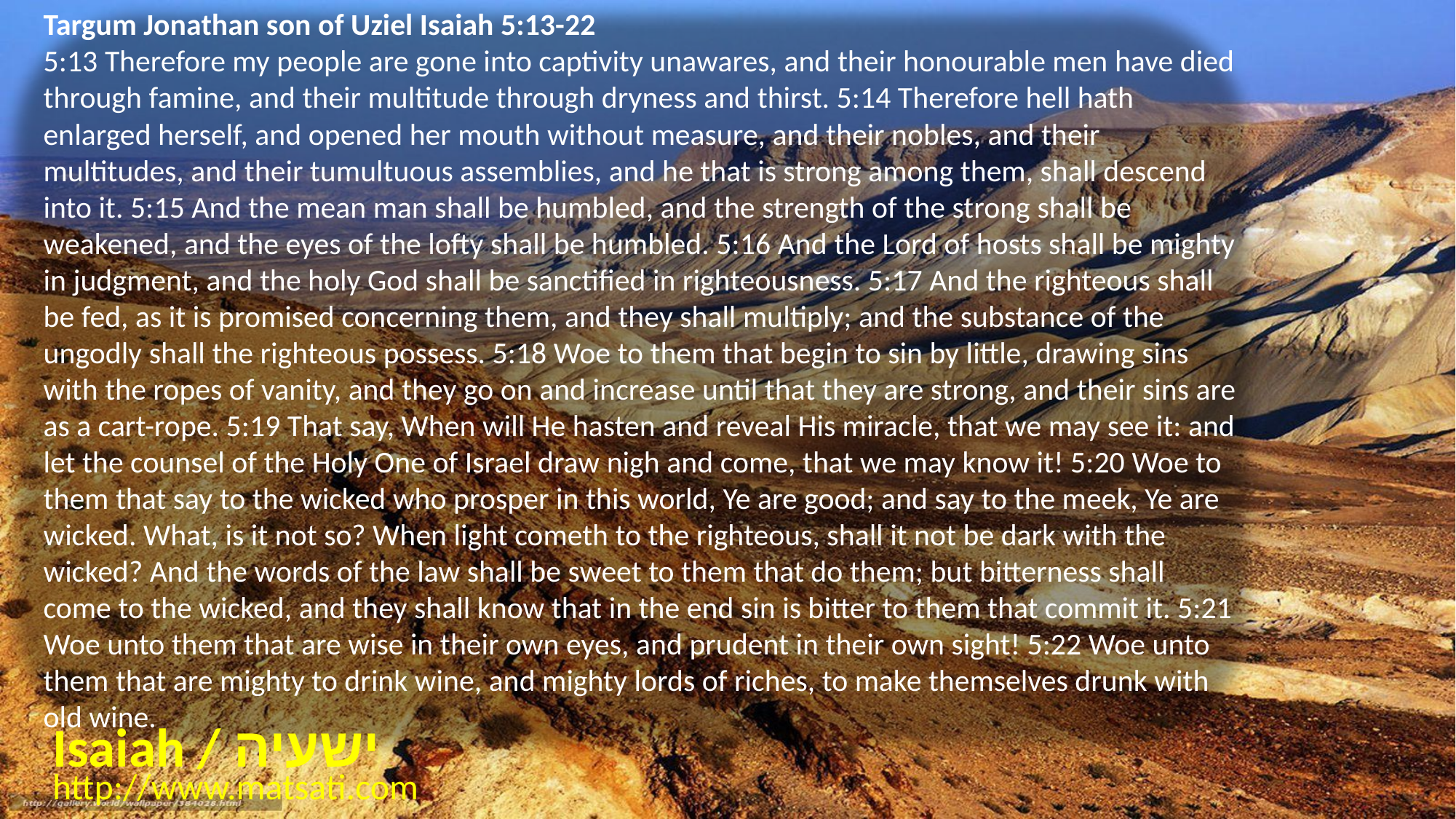

Targum Jonathan son of Uziel Isaiah 5:13-22
5:13 Therefore my people are gone into captivity unawares, and their honourable men have died through famine, and their multitude through dryness and thirst. 5:14 Therefore hell hath enlarged herself, and opened her mouth without measure, and their nobles, and their multitudes, and their tumultuous assemblies, and he that is strong among them, shall descend into it. 5:15 And the mean man shall be humbled, and the strength of the strong shall be weakened, and the eyes of the lofty shall be humbled. 5:16 And the Lord of hosts shall be mighty in judgment, and the holy God shall be sanctified in righteousness. 5:17 And the righteous shall be fed, as it is promised concerning them, and they shall multiply; and the substance of the ungodly shall the righteous possess. 5:18 Woe to them that begin to sin by little, drawing sins with the ropes of vanity, and they go on and increase until that they are strong, and their sins are as a cart-rope. 5:19 That say, When will He hasten and reveal His miracle, that we may see it: and let the counsel of the Holy One of Israel draw nigh and come, that we may know it! 5:20 Woe to them that say to the wicked who prosper in this world, Ye are good; and say to the meek, Ye are wicked. What, is it not so? When light cometh to the righteous, shall it not be dark with the wicked? And the words of the law shall be sweet to them that do them; but bitterness shall come to the wicked, and they shall know that in the end sin is bitter to them that commit it. 5:21 Woe unto them that are wise in their own eyes, and prudent in their own sight! 5:22 Woe unto them that are mighty to drink wine, and mighty lords of riches, to make themselves drunk with old wine.

Isaiah / ישעיה
http://www.matsati.com